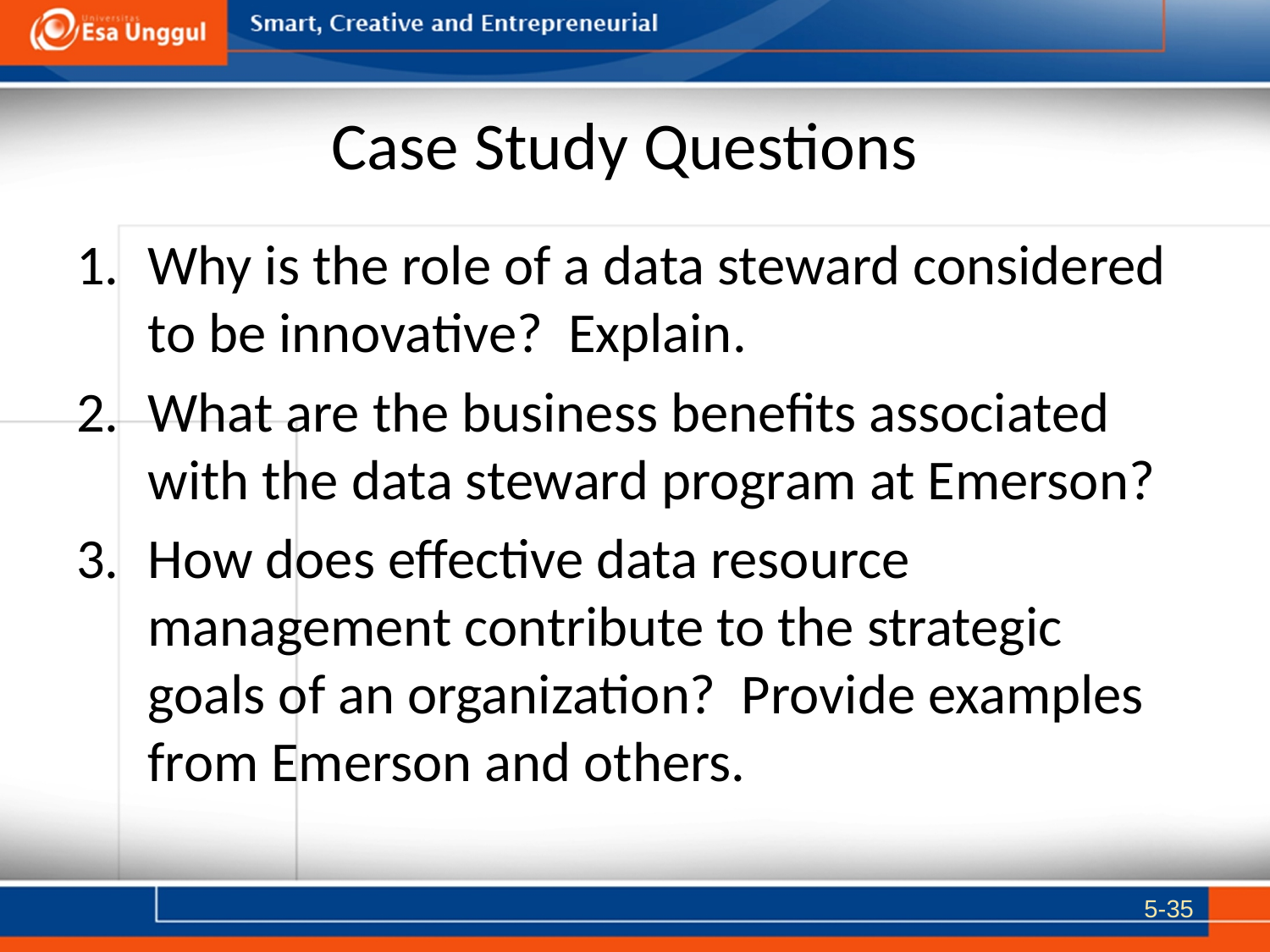

# Case Study Questions
Why is the role of a data steward considered to be innovative?  Explain.
What are the business benefits associated with the data steward program at Emerson?
How does effective data resource management contribute to the strategic goals of an organization?  Provide examples from Emerson and others.
5-35